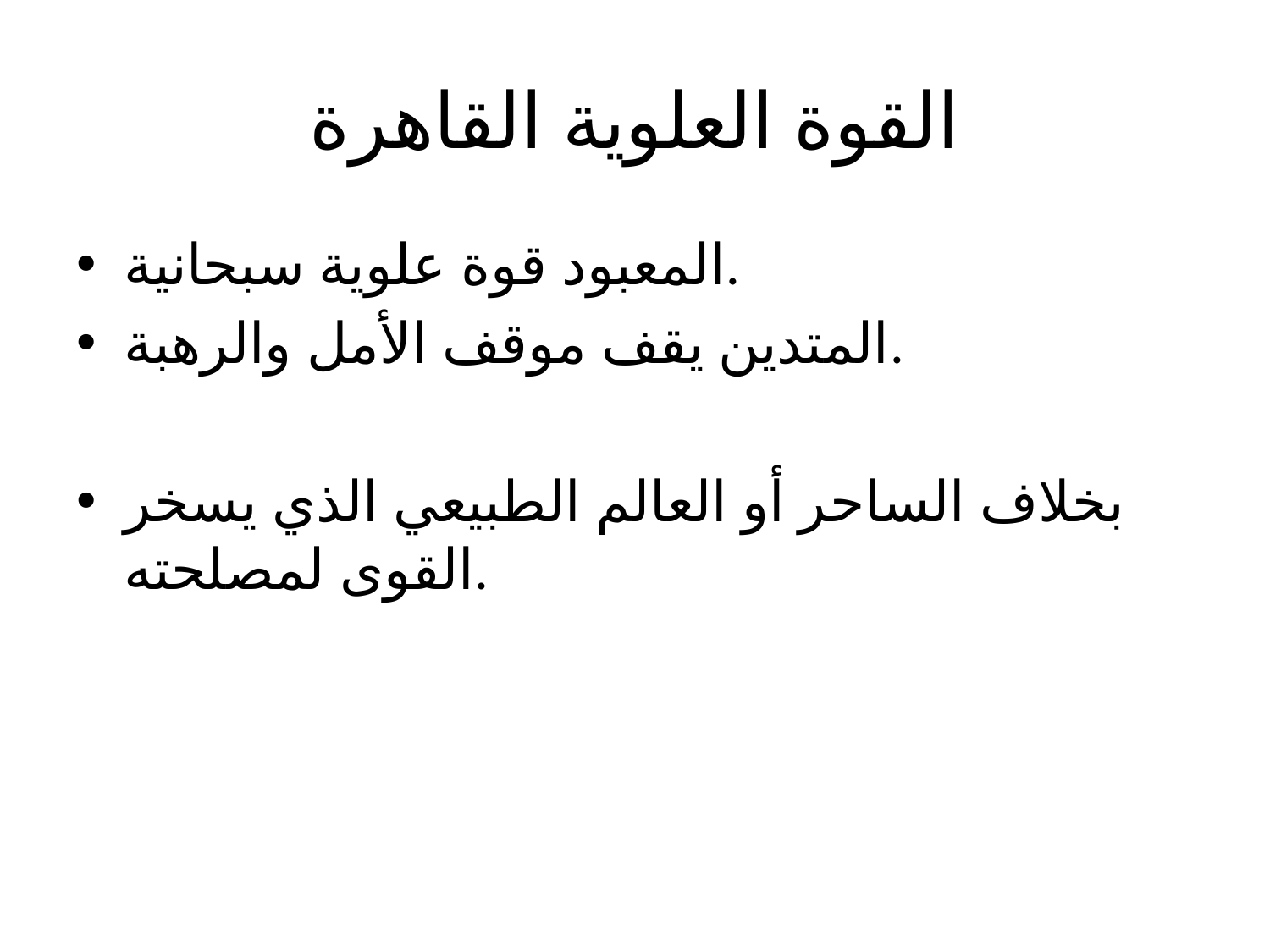

# القوة العلوية القاهرة
المعبود قوة علوية سبحانية.
المتدين يقف موقف الأمل والرهبة.

بخلاف الساحر أو العالم الطبيعي الذي يسخر القوى لمصلحته.